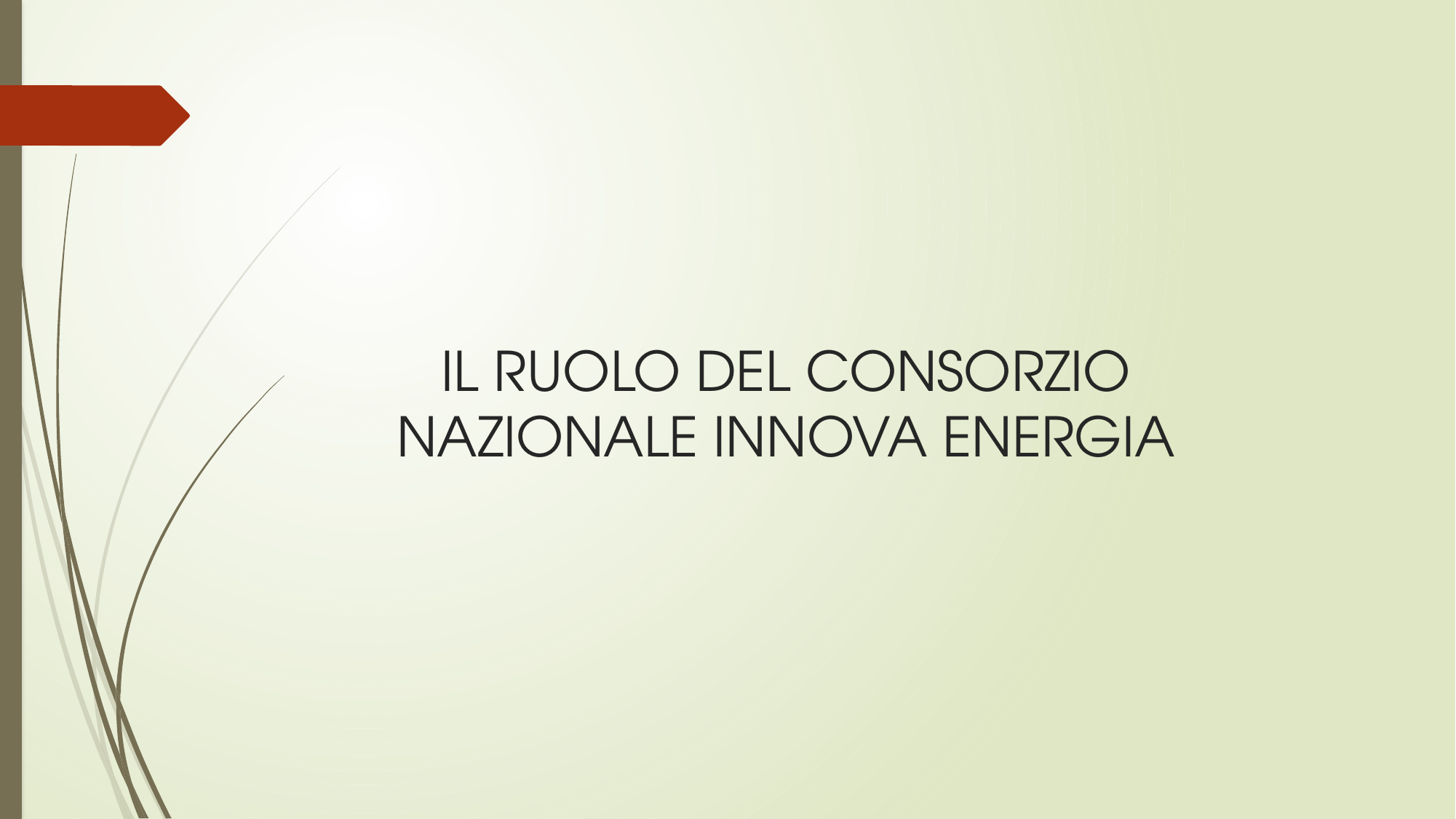

# IL RUOLO DEL CONSORZIO NAZIONALE INNOVA ENERGIA